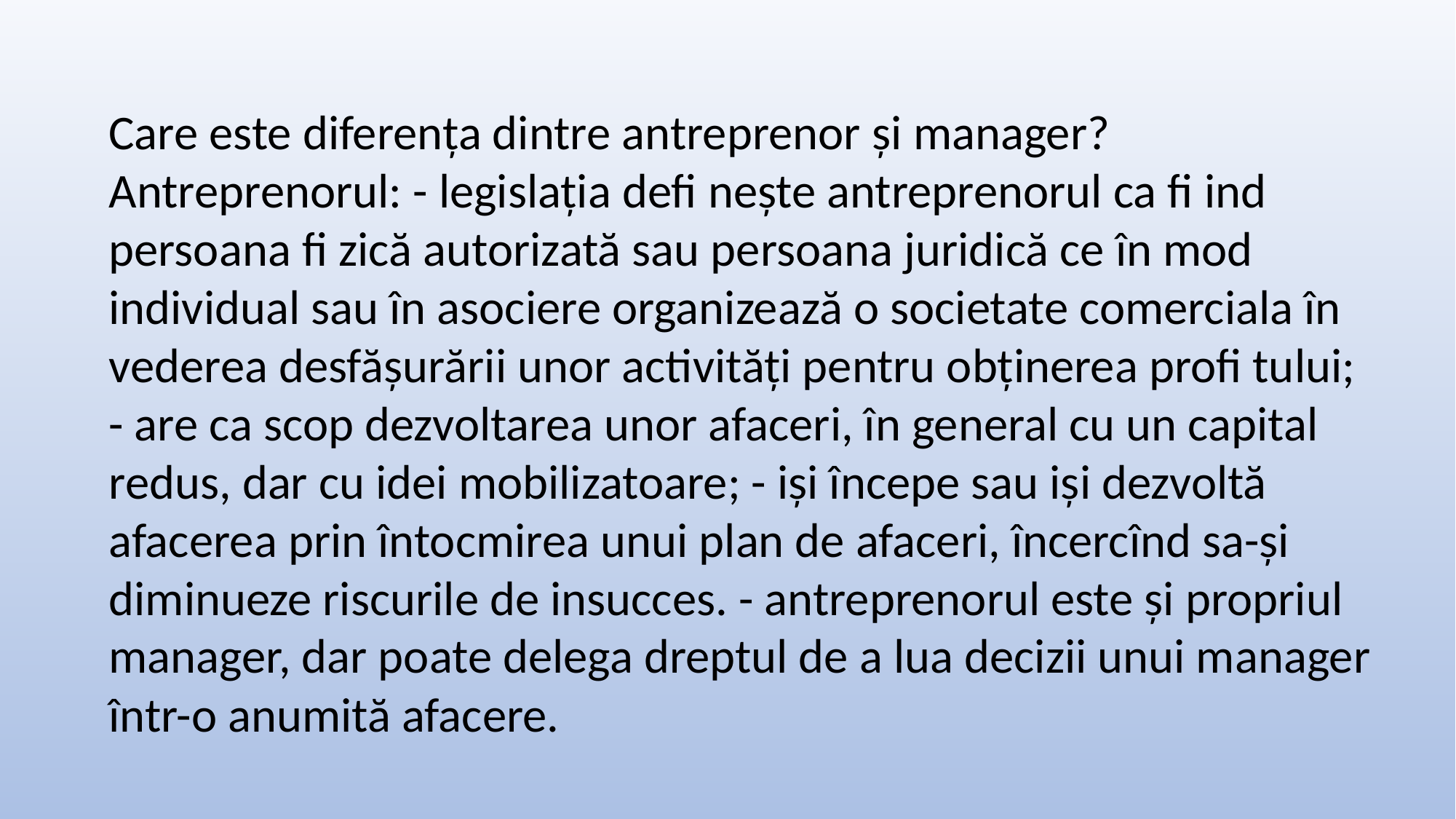

Care este diferenţa dintre antreprenor și manager? Antreprenorul: - legislaţia defi neşte antreprenorul ca fi ind persoana fi zică autorizată sau persoana juridică ce în mod individual sau în asociere organizează o societate comerciala în vederea desfăşurării unor activităţi pentru obţinerea profi tului; - are ca scop dezvoltarea unor afaceri, în general cu un capital redus, dar cu idei mobilizatoare; - işi începe sau işi dezvoltă afacerea prin întocmirea unui plan de afaceri, încercînd sa-şi diminueze riscurile de insucces. - antreprenorul este şi propriul manager, dar poate delega dreptul de a lua decizii unui manager într-o anumită afacere.